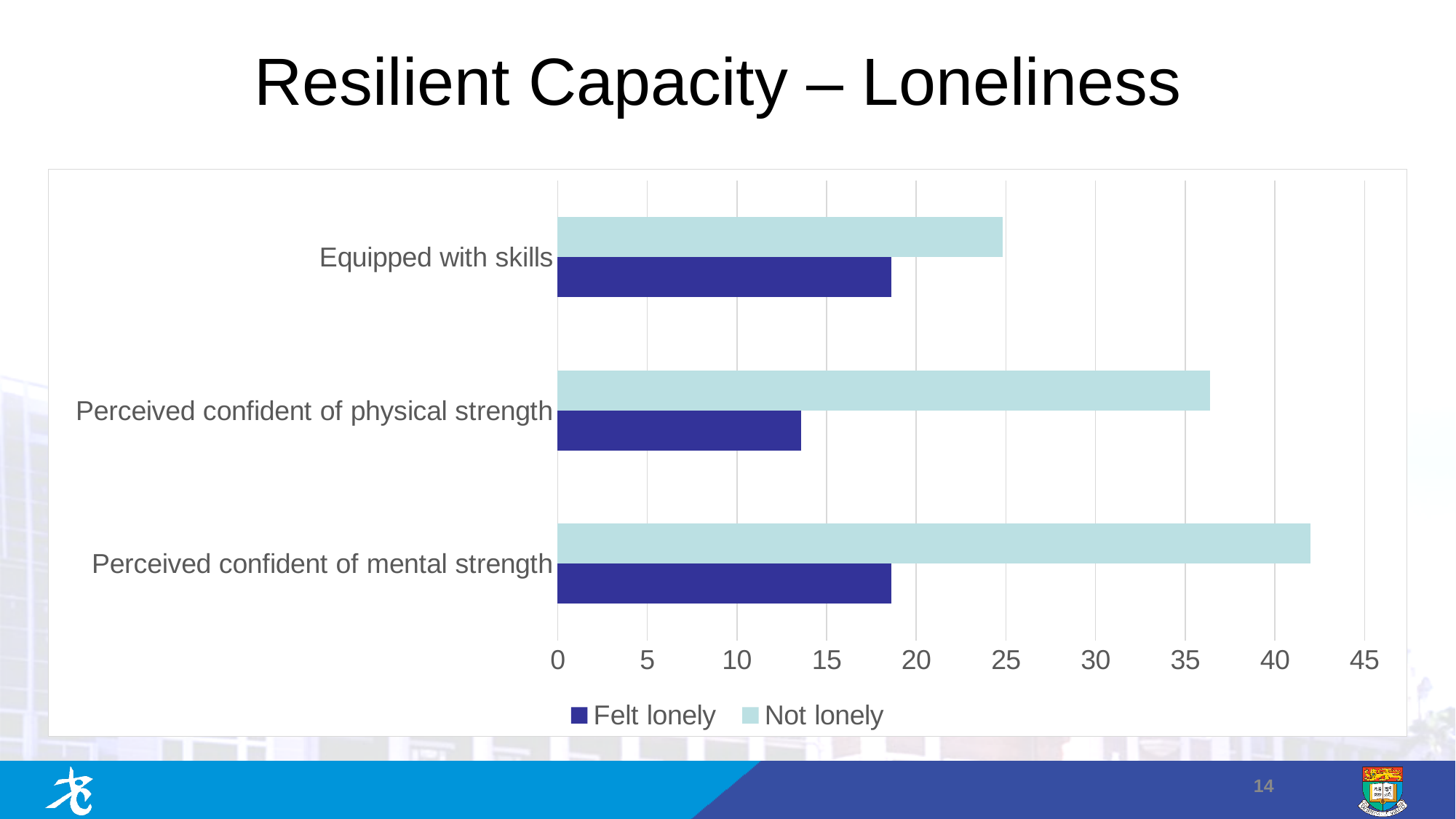

# Resilient Capacity – Loneliness

### Chart

| Category | Not lonely | Felt lonely  |
|---|---|---|
| Equipped with skills | 24.8 | 18.6 |
| Perceived confident of physical strength | 36.4 | 13.6 |
| Perceived confident of mental strength | 42.0 | 18.6 |